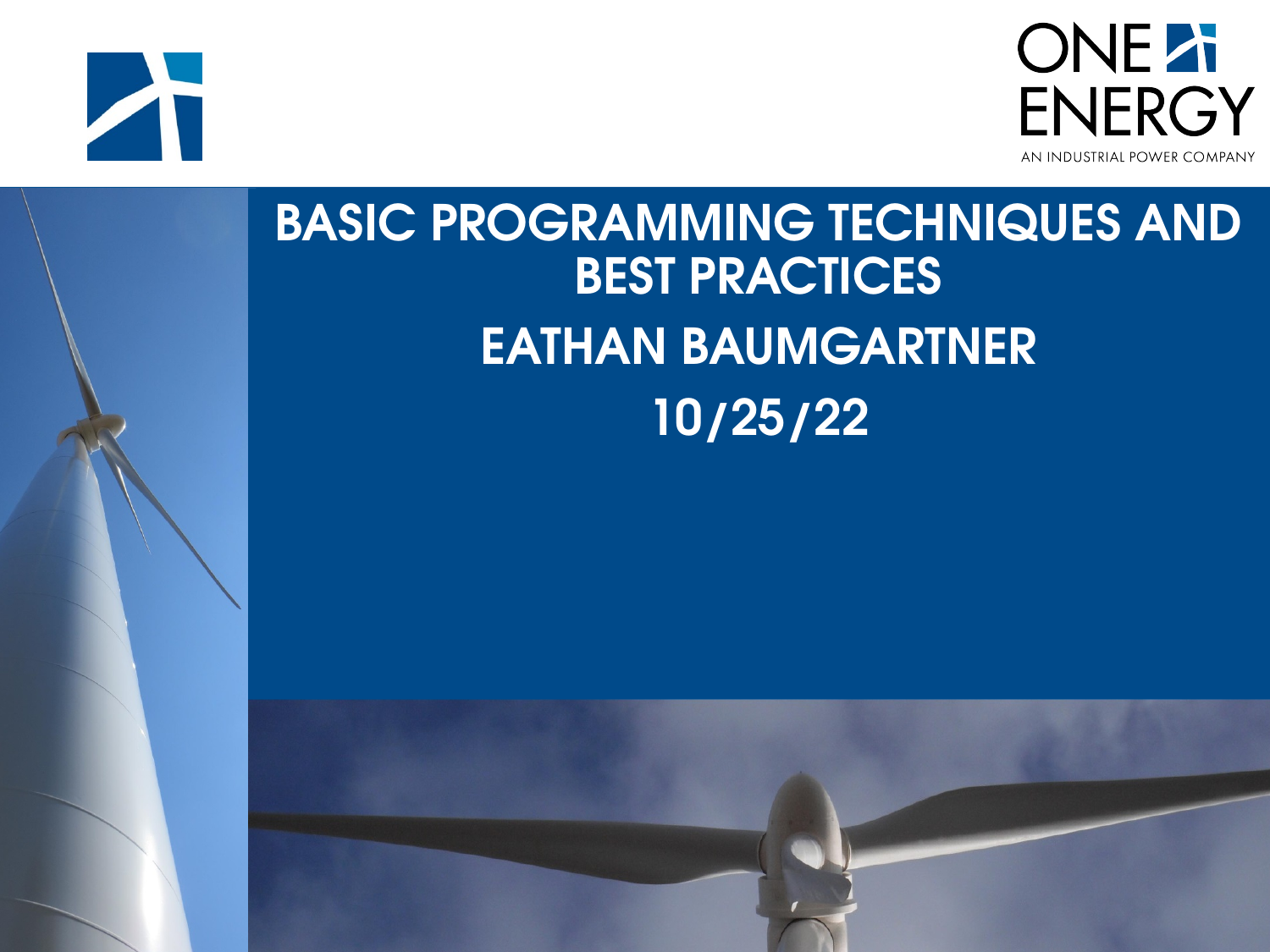

Basic Programming Techniques and Best Practices
Eathan Baumgartner
10/25/22